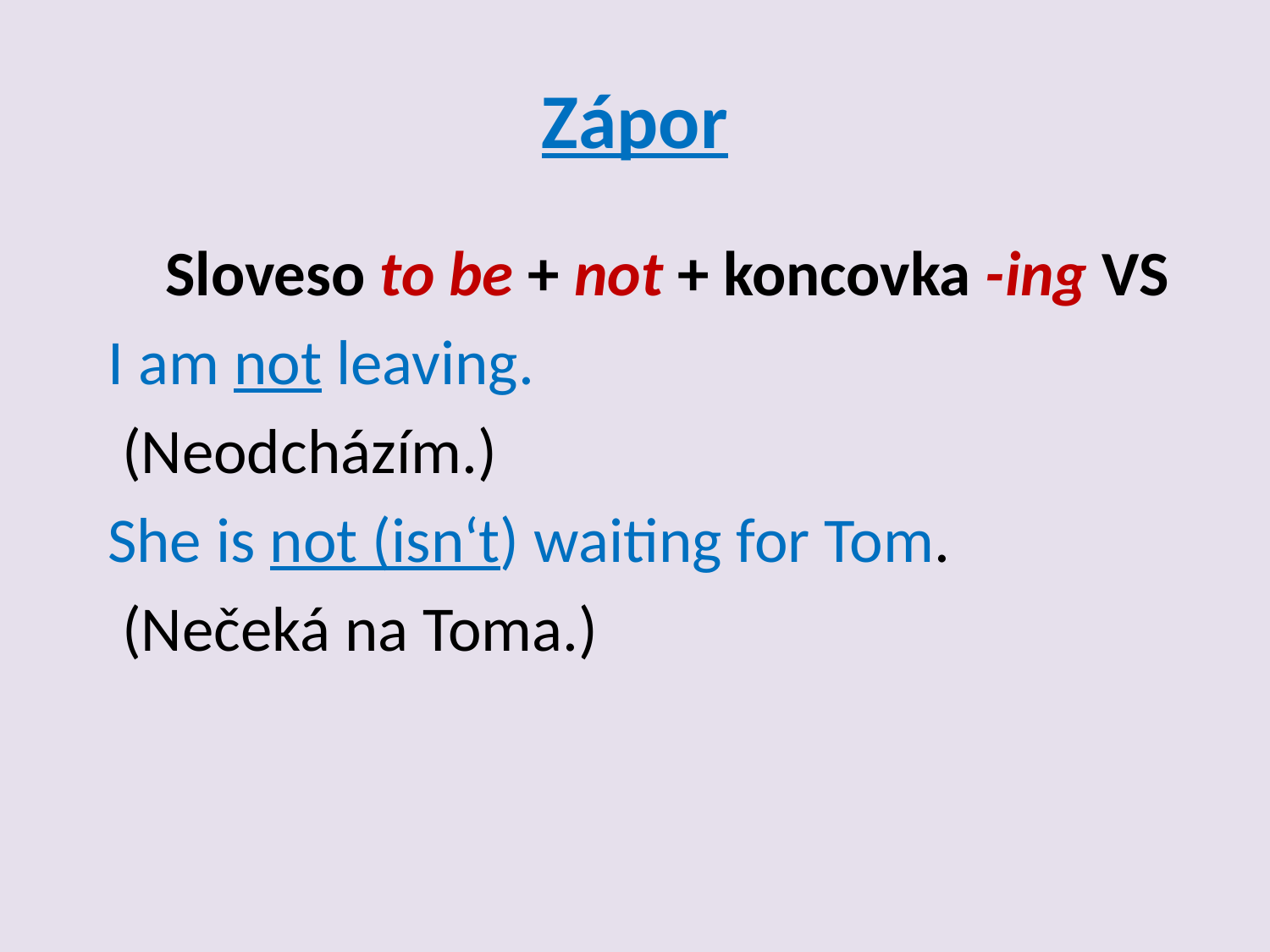

# Zápor
    Sloveso to be + not + koncovka -ing VS
I am not leaving.
 (Neodcházím.)
She is not (isn‘t) waiting for Tom.
 (Nečeká na Toma.)